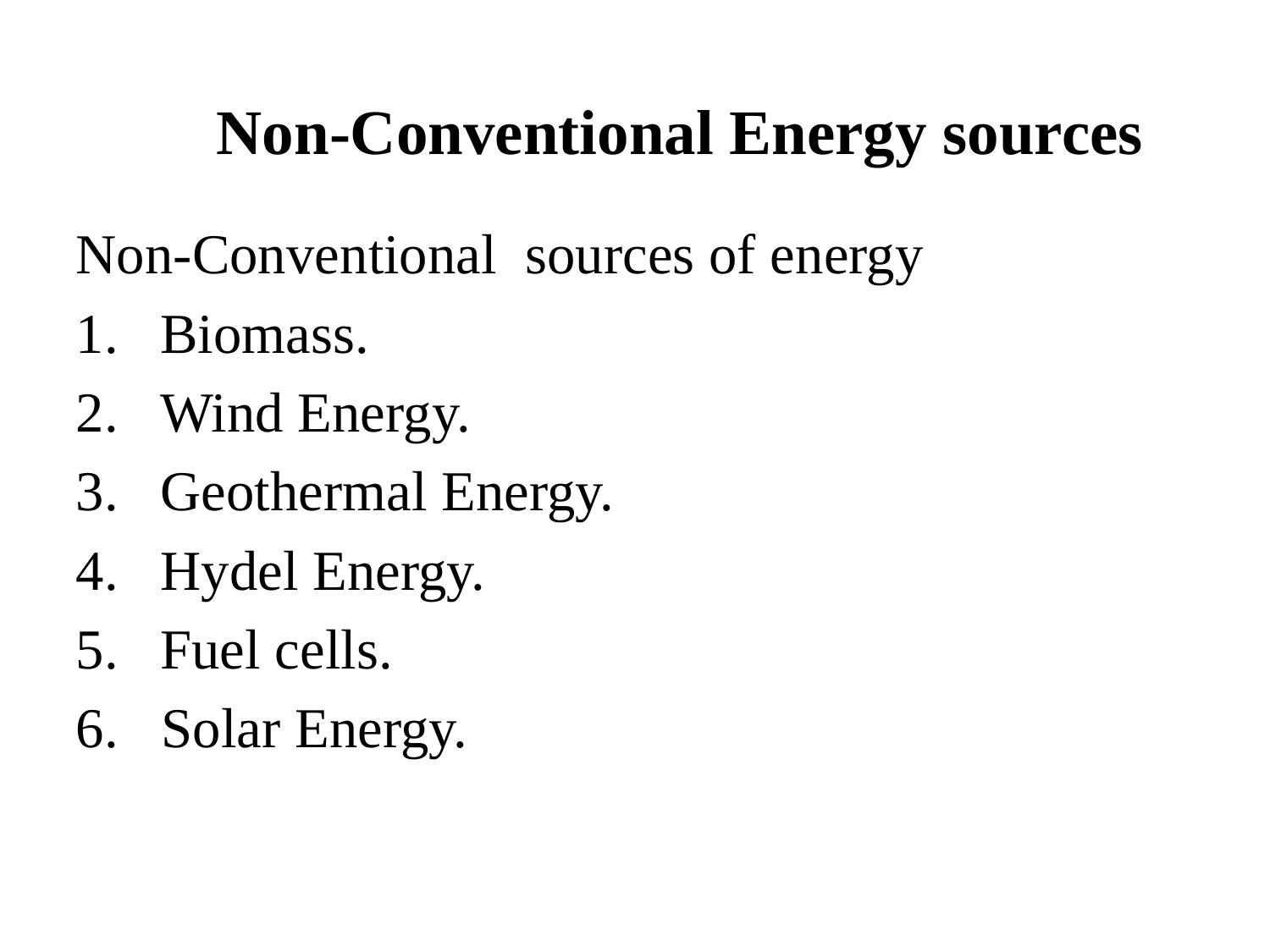

Non-Conventional Energy sources
Non-Conventional  sources of energy
Biomass.
Wind Energy.
Geothermal Energy.
Hydel Energy.
Fuel cells.
 Solar Energy.